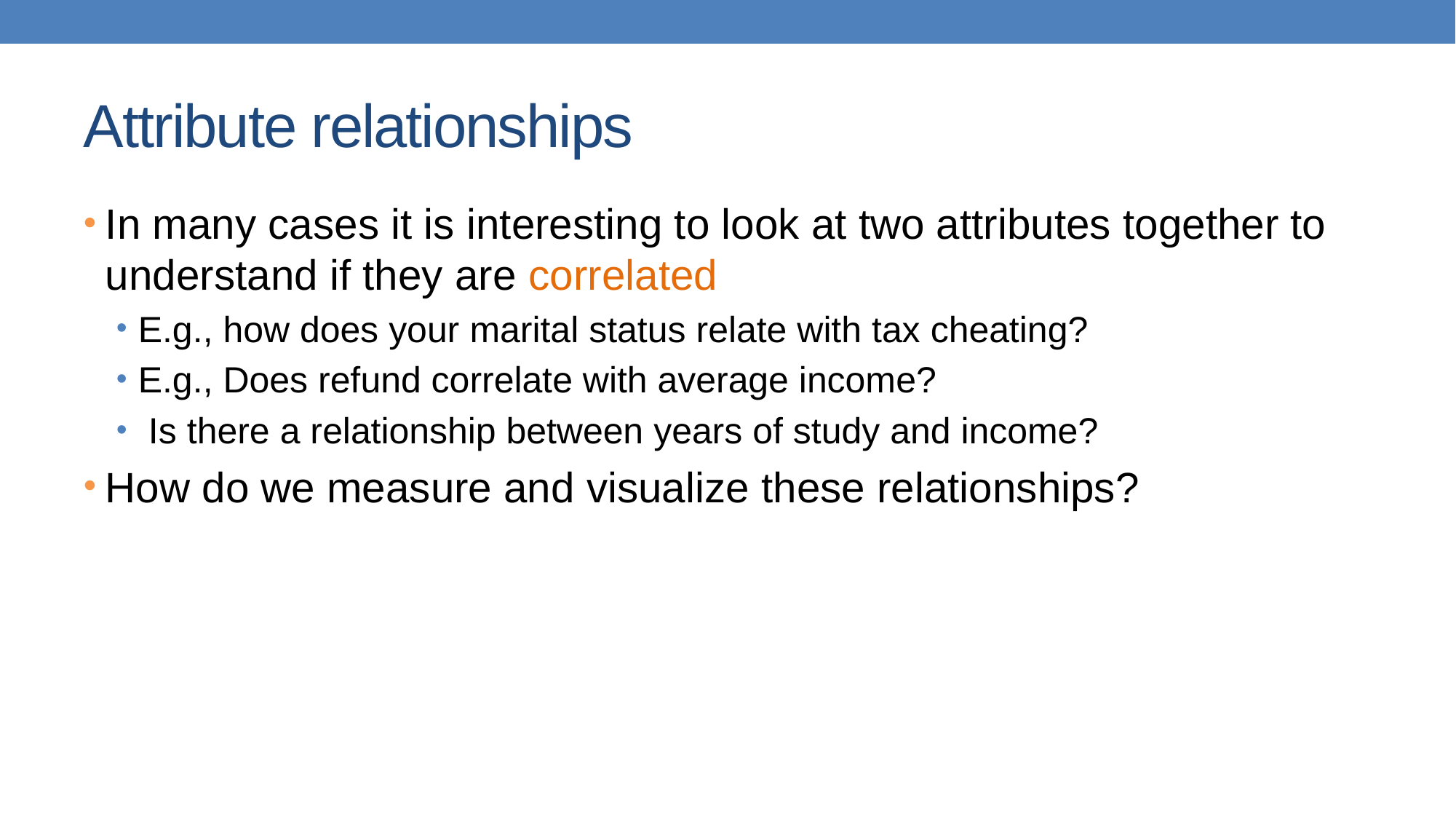

# Attribute relationships
In many cases it is interesting to look at two attributes together to understand if they are correlated
E.g., how does your marital status relate with tax cheating?
E.g., Does refund correlate with average income?
 Is there a relationship between years of study and income?
How do we measure and visualize these relationships?